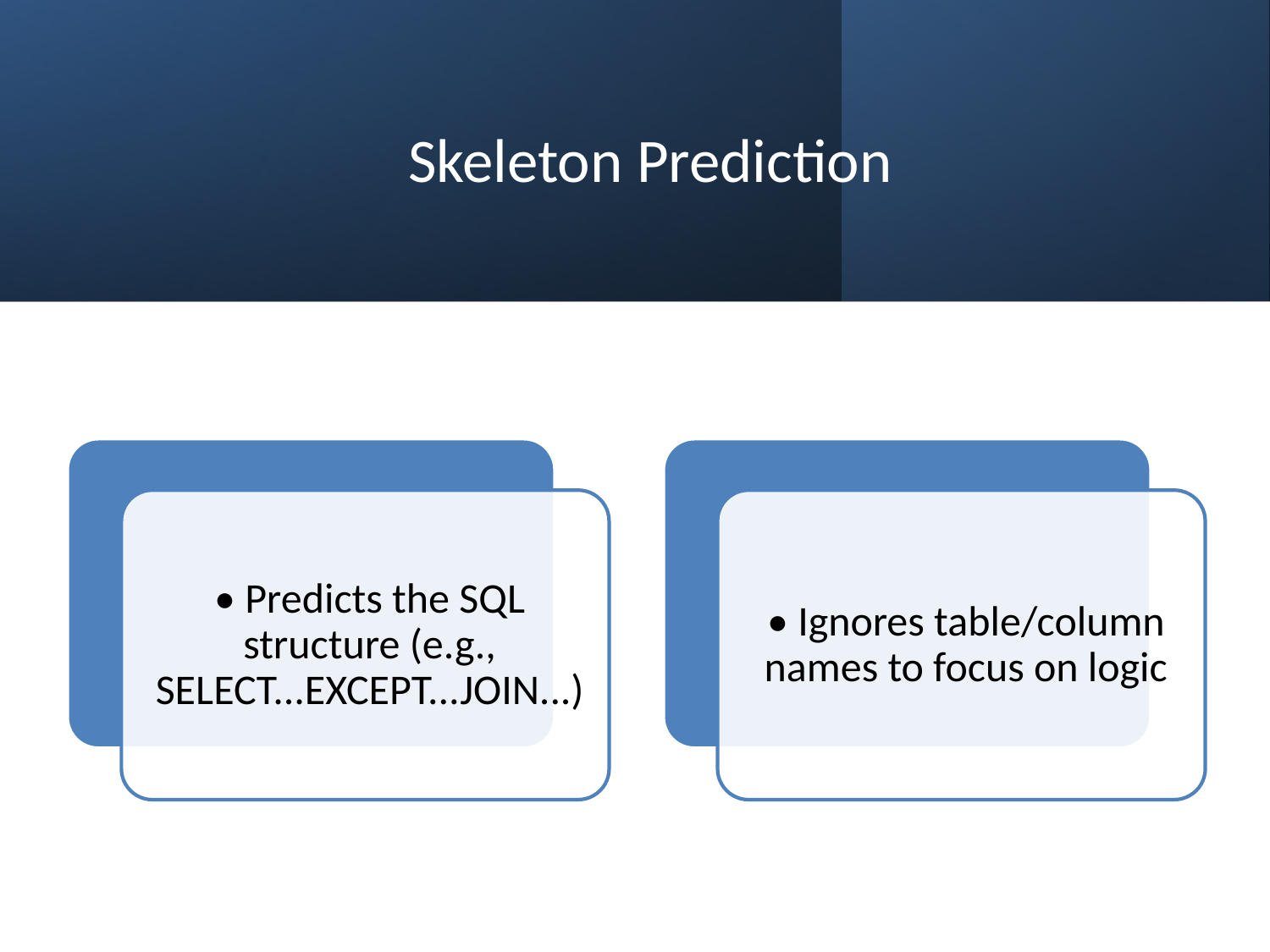

# Skeleton Prediction
• Predicts the SQL structure (e.g., SELECT...EXCEPT...JOIN...)
• Ignores table/column names to focus on logic